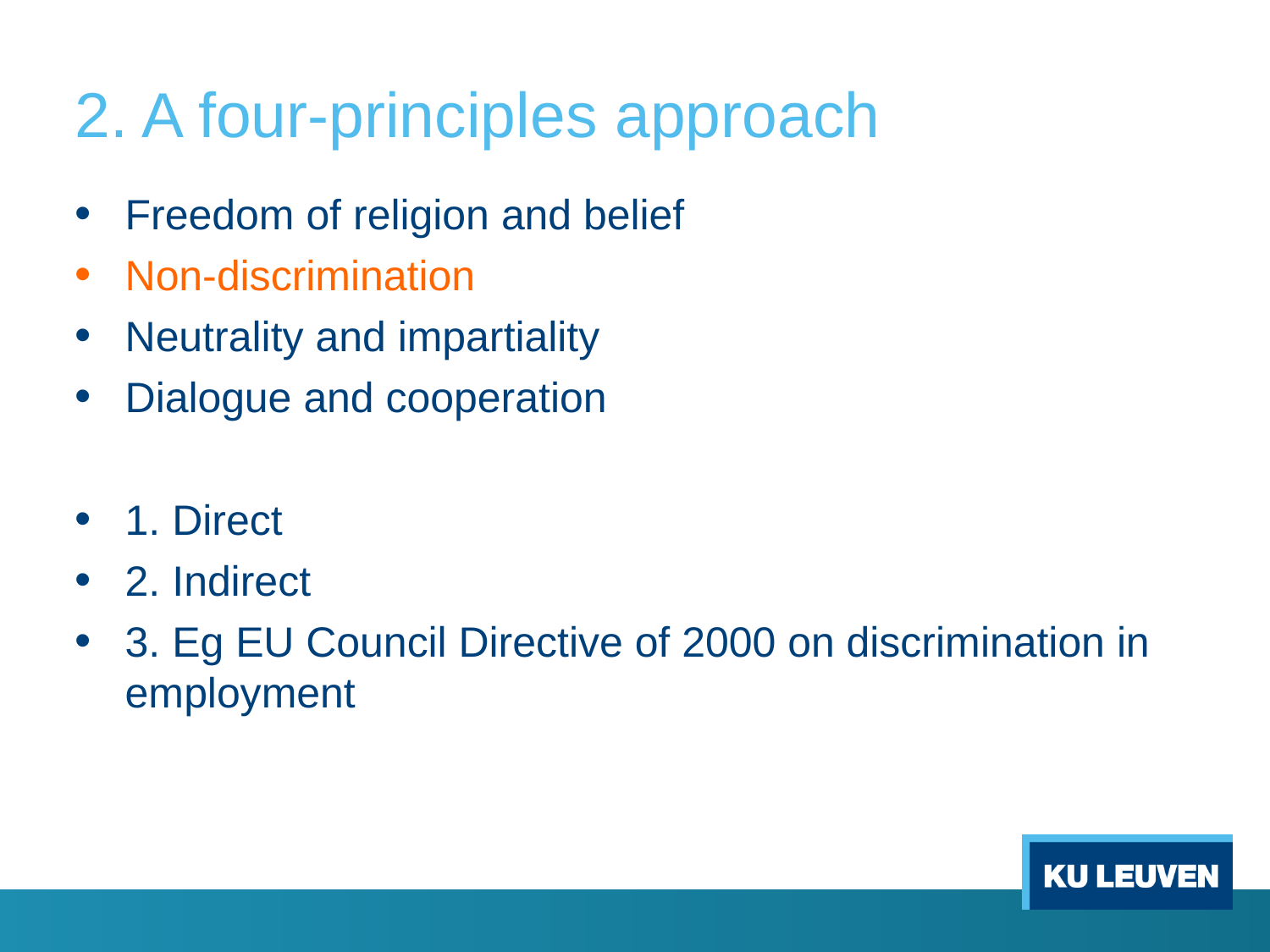

# 2. A four-principles approach
Freedom of religion and belief
Non-discrimination
Neutrality and impartiality
Dialogue and cooperation

1. Direct
2. Indirect
3. Eg EU Council Directive of 2000 on discrimination in employment